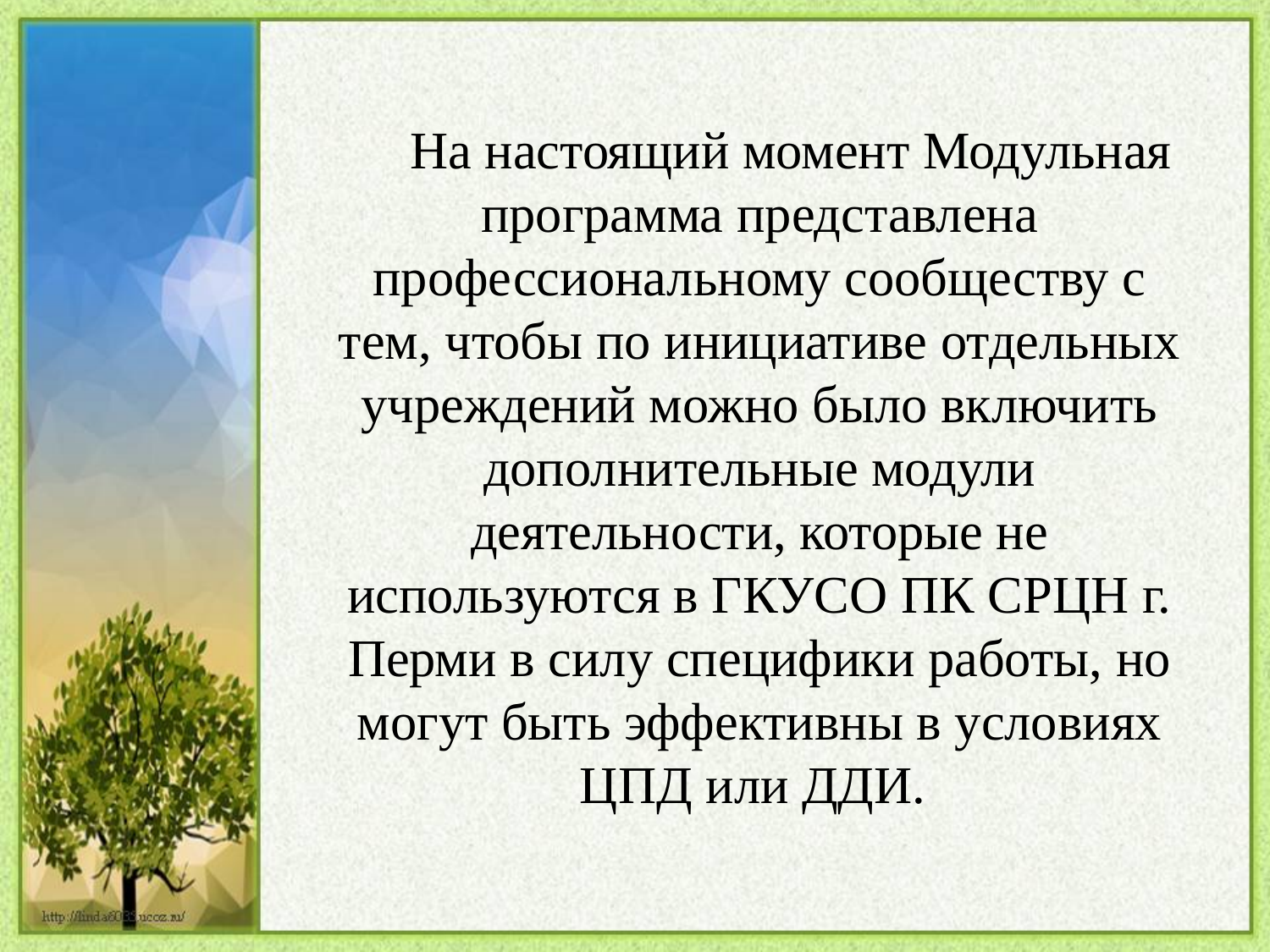

На настоящий момент Модульная программа представлена профессиональному сообществу с тем, чтобы по инициативе отдельных учреждений можно было включить дополнительные модули деятельности, которые не используются в ГКУСО ПК СРЦН г. Перми в силу специфики работы, но могут быть эффективны в условиях ЦПД или ДДИ.